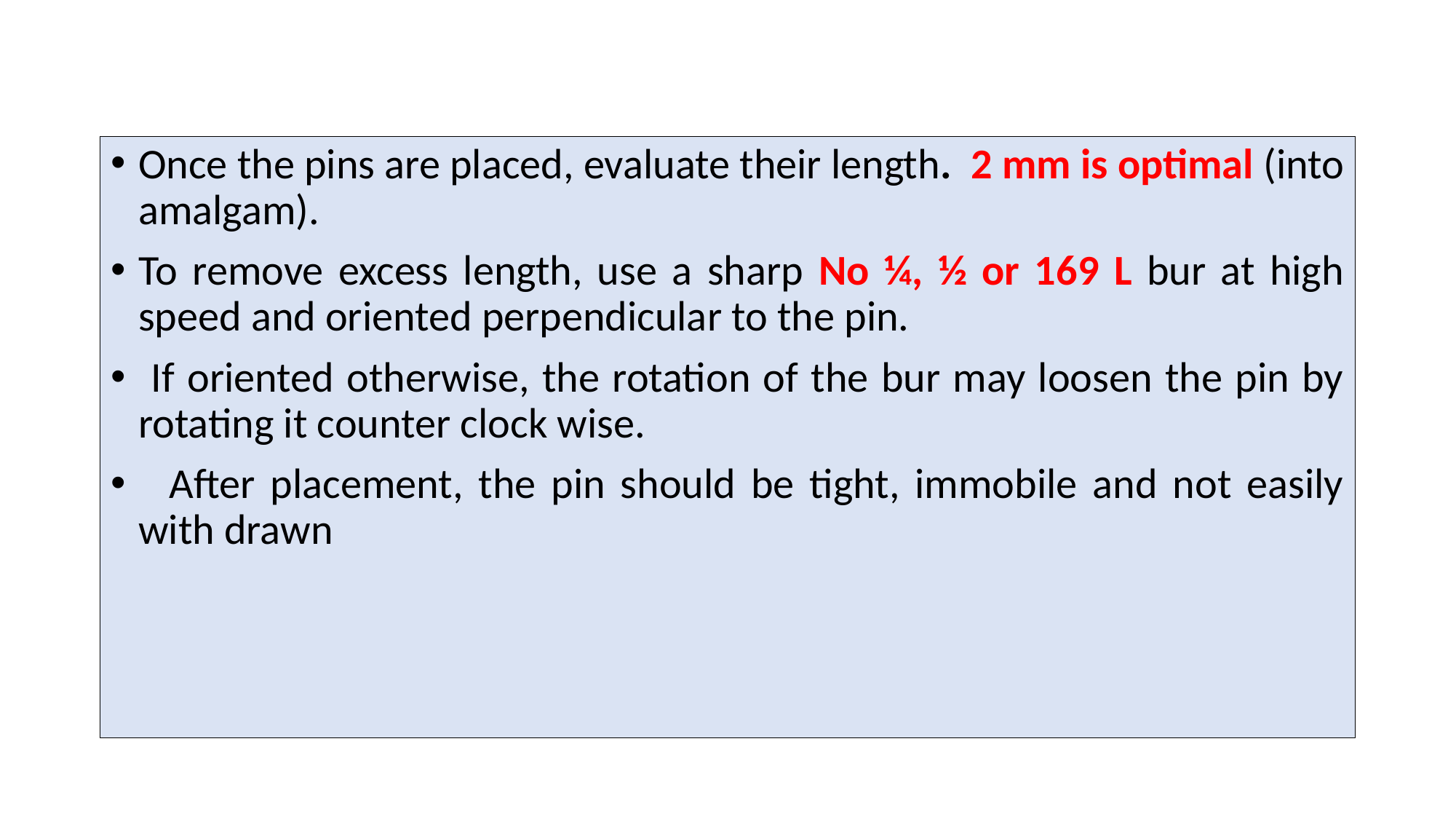

Once the pins are placed, evaluate their length.  2 mm is optimal (into amalgam).
To remove excess length, use a sharp No ¼, ½ or 169 L bur at high speed and oriented perpendicular to the pin.
 If oriented otherwise, the rotation of the bur may loosen the pin by rotating it counter clock wise.
  After placement, the pin should be tight, immobile and not easily with drawn